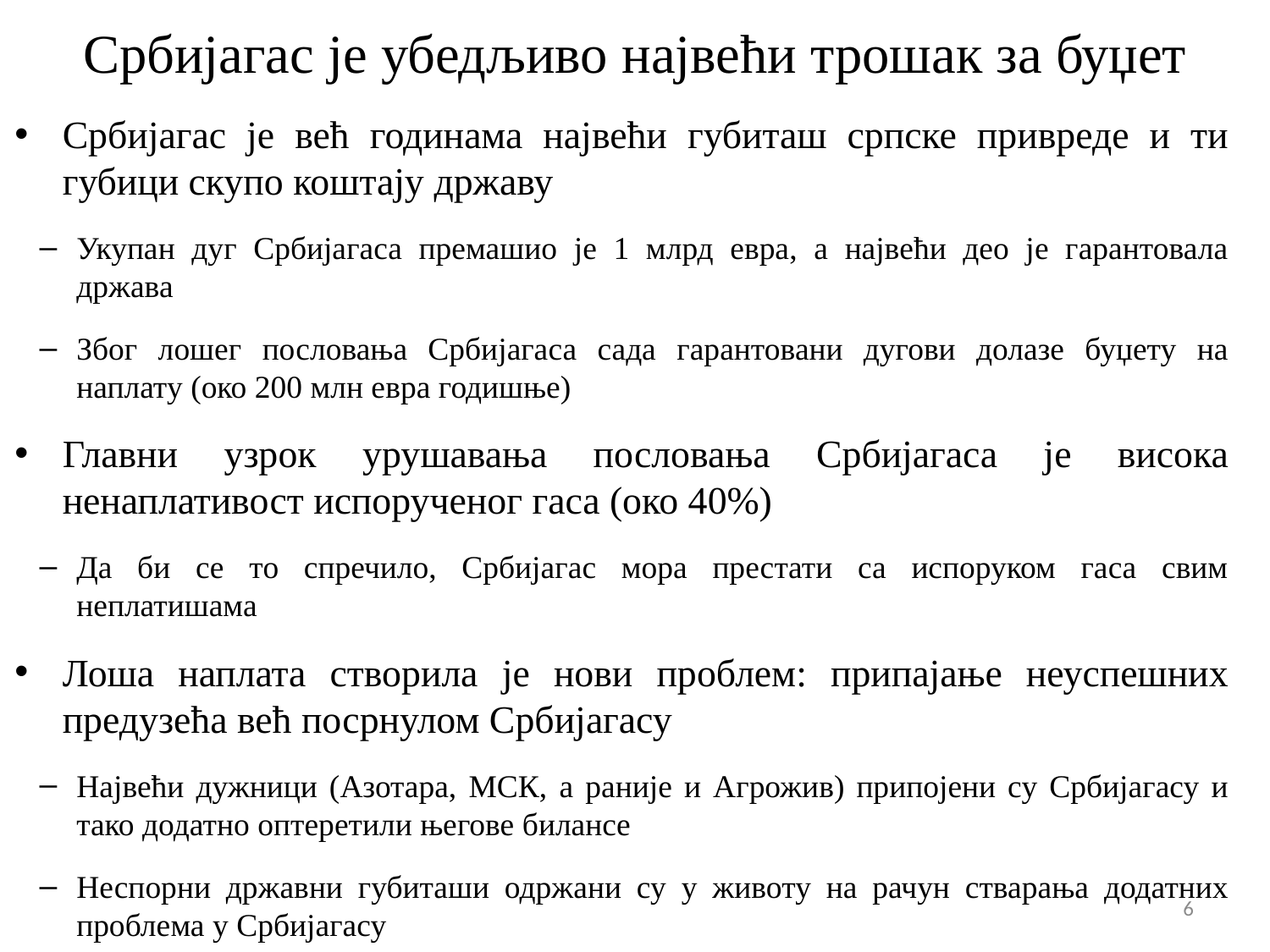

# Србијагас је убедљиво највећи трошак за буџет
Србијагас је већ годинама највећи губиташ српске привреде и ти губици скупо коштају државу
Укупан дуг Србијагаса премашио је 1 млрд евра, а највећи део је гарантовала држава
Због лошег пословања Србијагаса сада гарантовани дугови долазе буџету на наплату (око 200 млн евра годишње)
Главни узрок урушавања пословања Србијагаса је висока ненаплативост испорученог гаса (око 40%)
Да би се то спречило, Србијагас мора престати са испоруком гаса свим неплатишама
Лоша наплата створила је нови проблем: припајање неуспешних предузећа већ посрнулом Србијагасу
Највећи дужници (Азотара, МСК, а раније и Агрожив) припојени су Србијагасу и тако додатно оптеретили његове билансе
Неспорни државни губиташи одржани су у животу на рачун стварања додатних проблема у Србијагасу

6